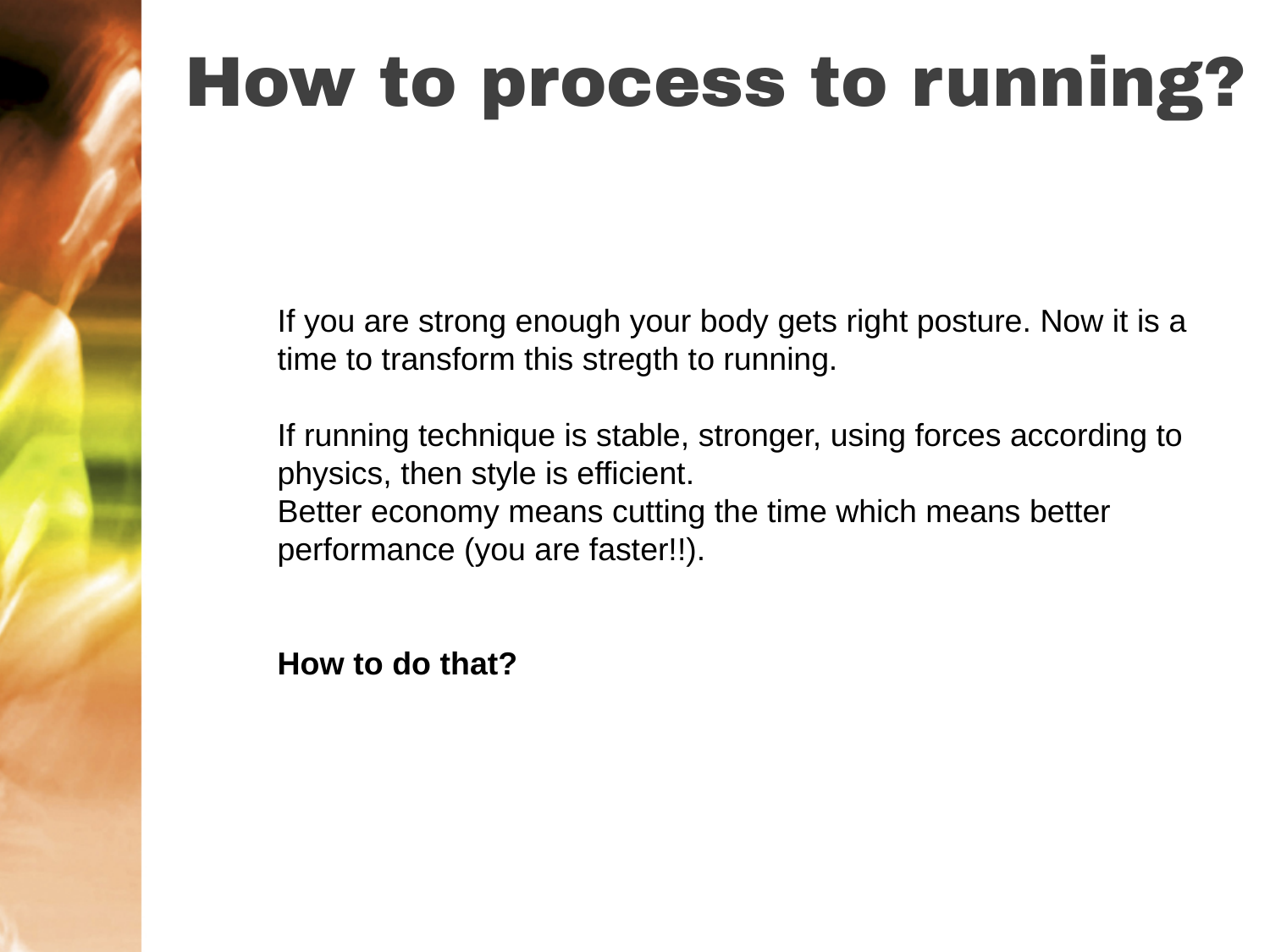

How to process to running?

If you are strong enough your body gets right posture. Now it is a time to transform this stregth to running.

If running technique is stable, stronger, using forces according to physics, then style is efficient.
Better economy means cutting the time which means better performance (you are faster!!).

How to do that?